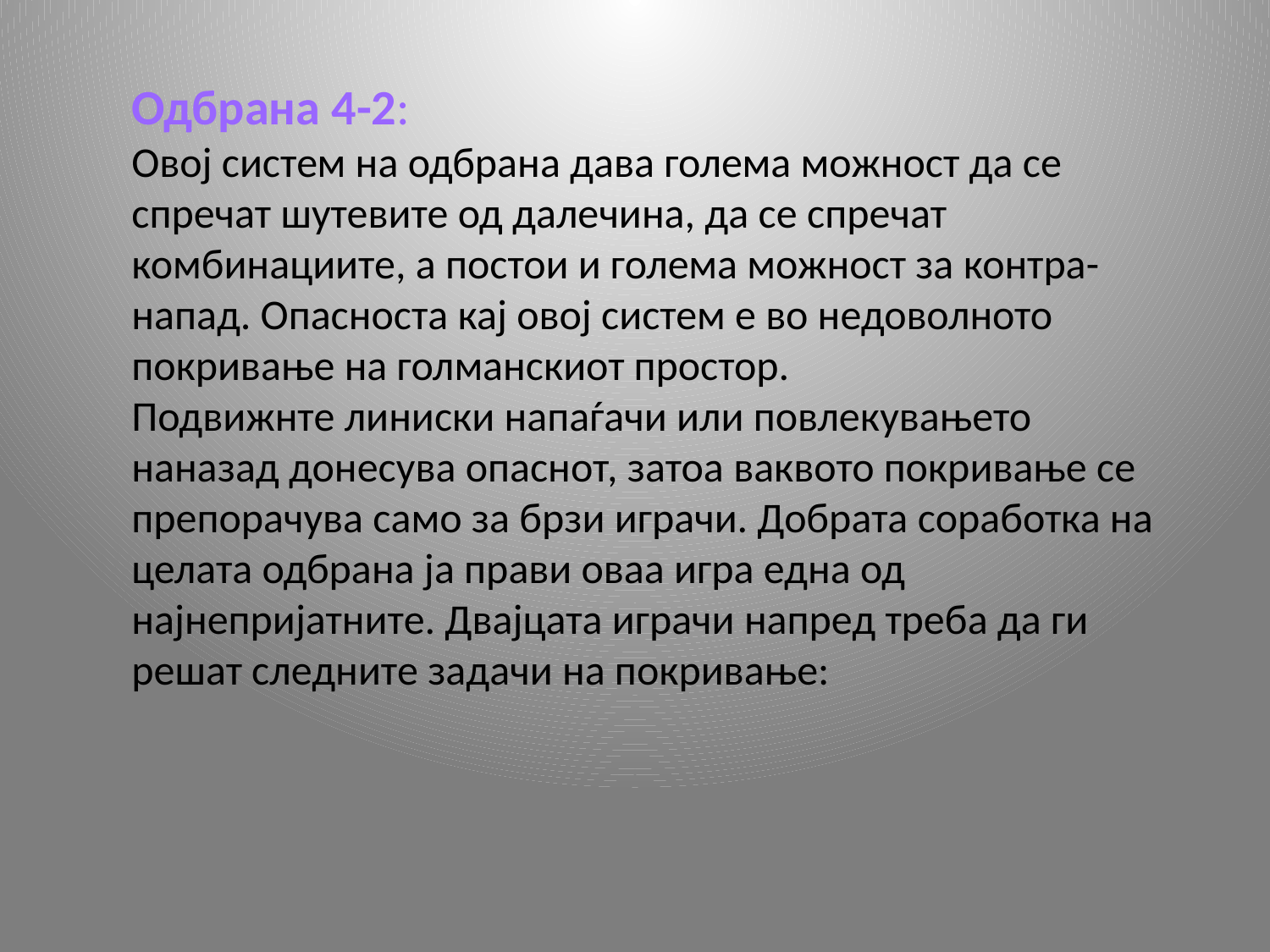

Одбрана 4-2:
Овој систем на одбрана дава голема можност да се спречат шутевите од далечина, да се спречат комбинациите, а постои и голема можност за контра-напад. Опасноста кај овој систем е во недоволното покривање на голманскиот простор.
Подвижнте линиски напаѓачи или повлекувањето наназад донесува опаснот, затоа ваквото покривање се препорачува само за брзи играчи. Добрата соработка на целата одбрана ја прави оваа игра една од најнепријатните. Двајцата играчи напред треба да ги решат следните задачи на покривање: